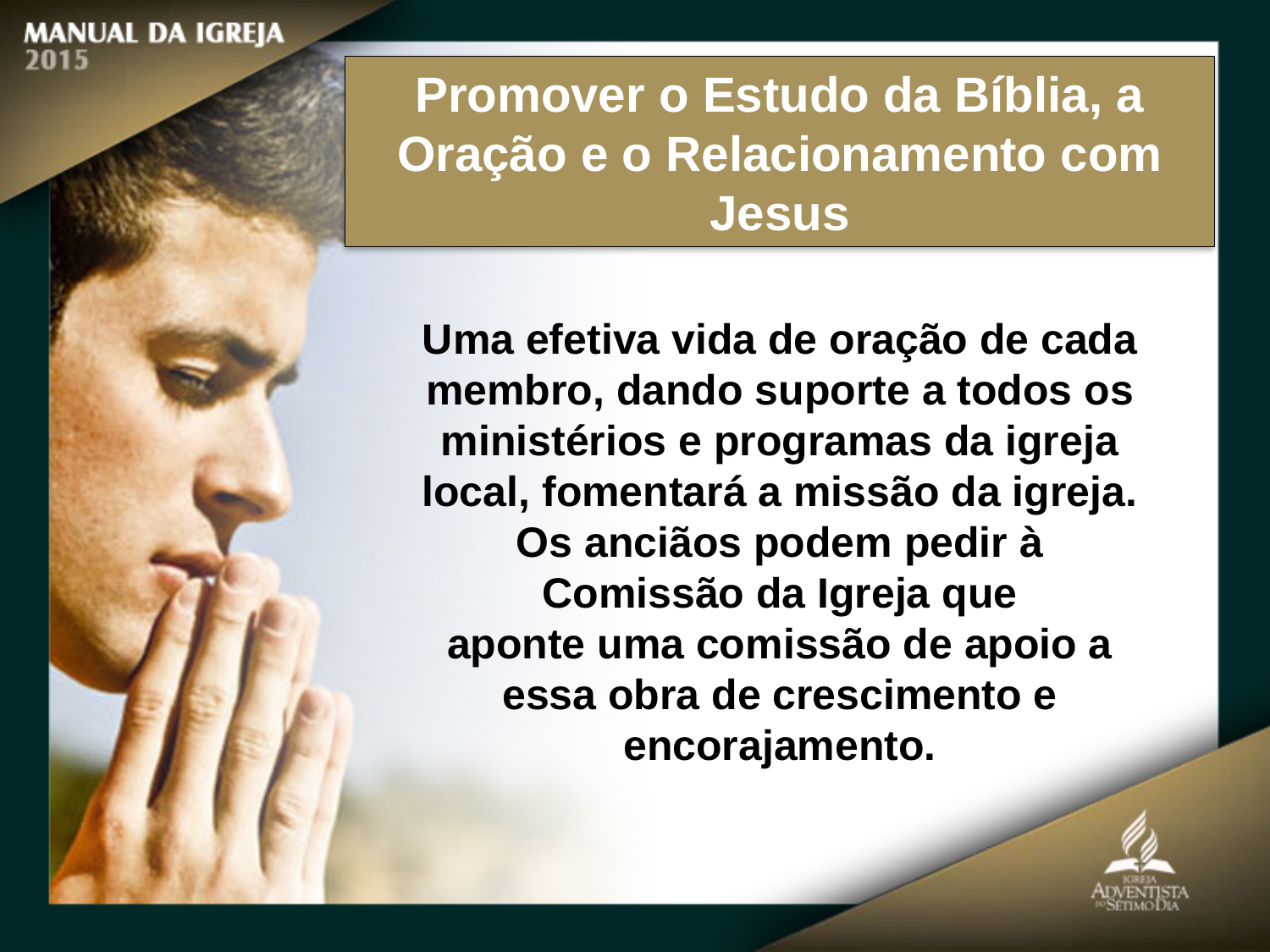

Promover o Estudo da Bíblia, a Oração e o Relacionamento com Jesus
Uma efetiva vida de oração de cada
membro, dando suporte a todos os ministérios e programas da igreja local, fomentará a missão da igreja. Os anciãos podem pedir à Comissão da Igreja que
aponte uma comissão de apoio a essa obra de crescimento e encorajamento.